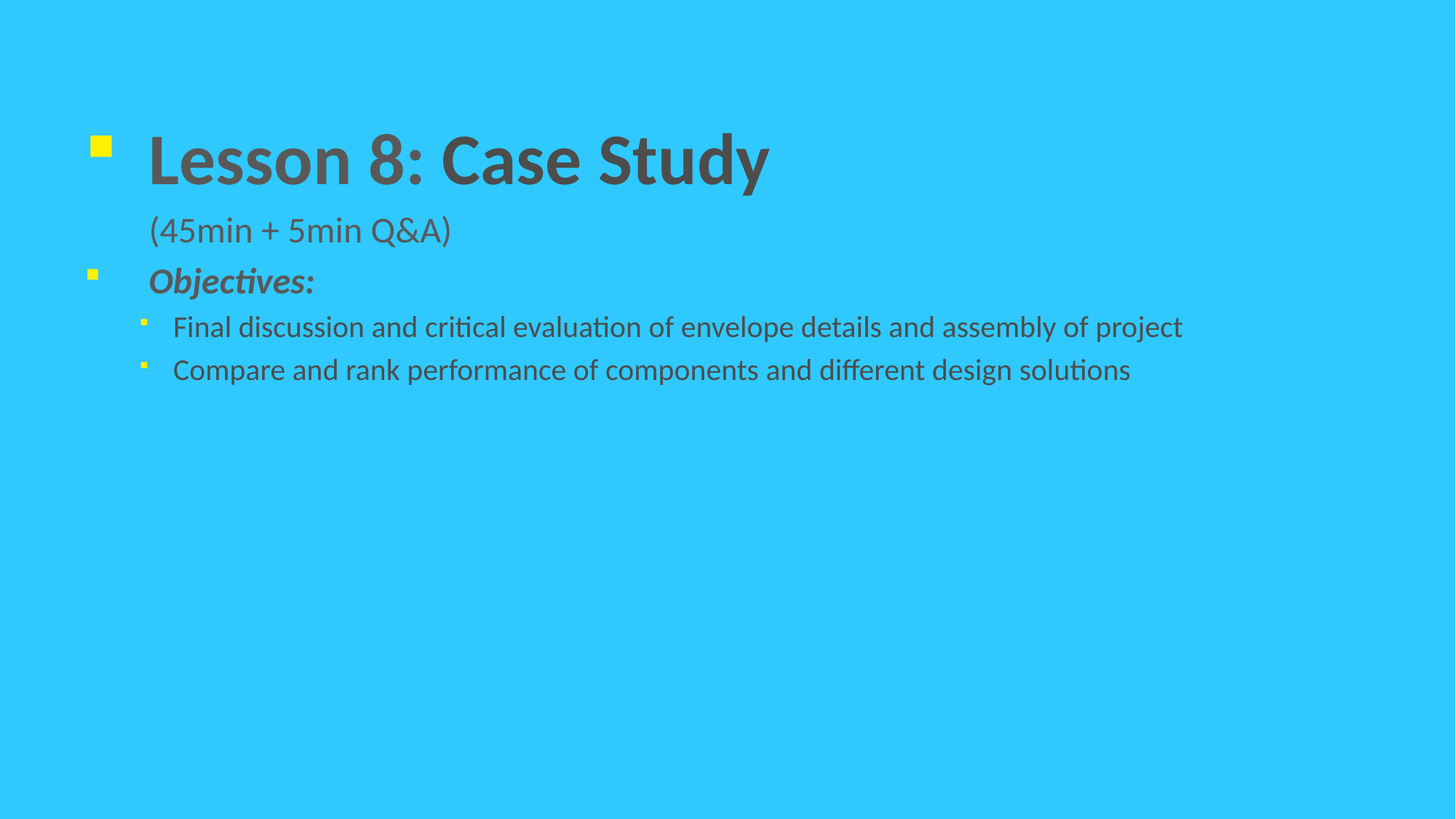

Lesson 8: Case Study
(45min + 5min Q&A)
Objectives:
Final discussion and critical evaluation of envelope details and assembly of project
Compare and rank performance of components and different design solutions